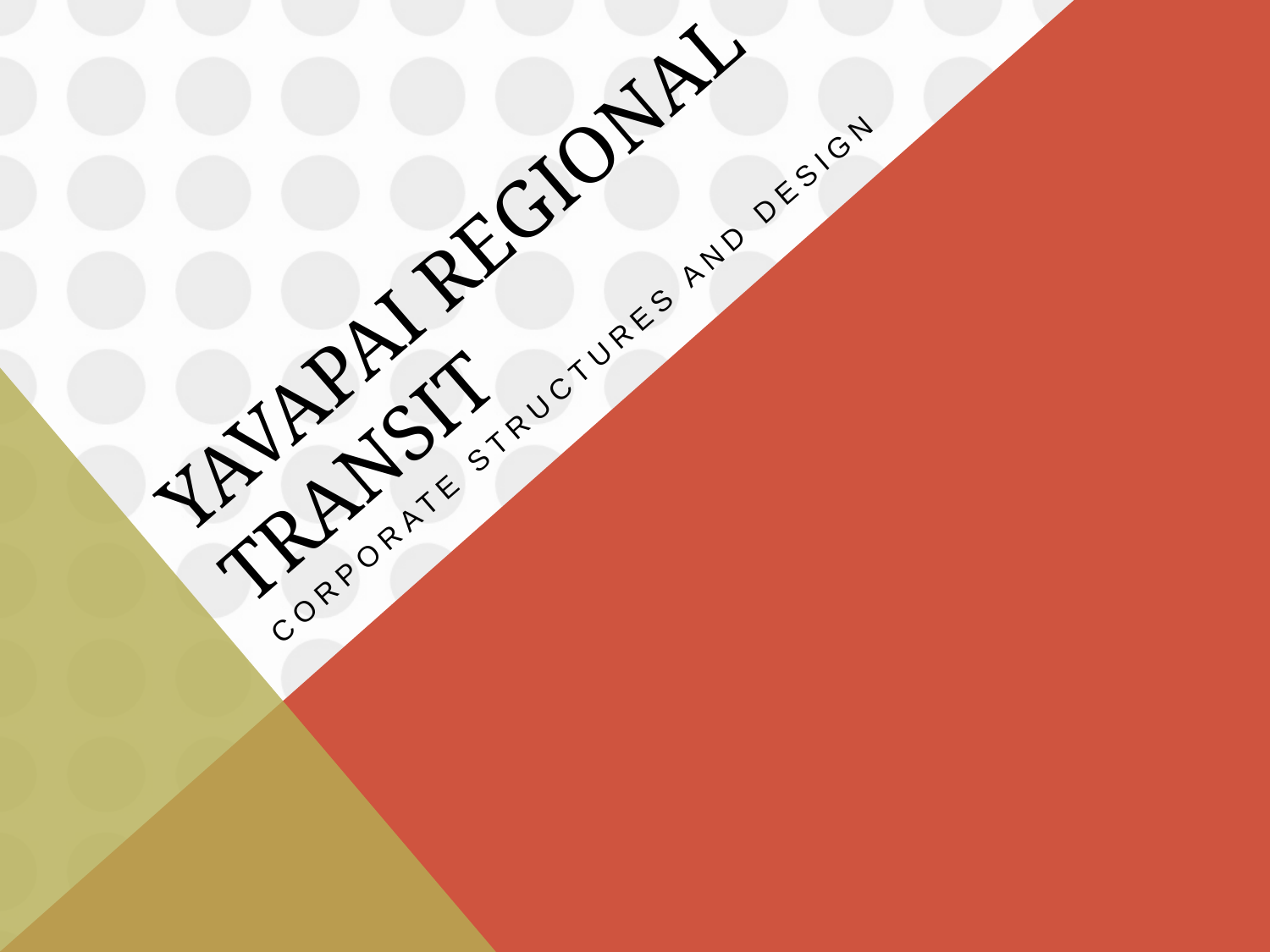

# Yavapai regional transit
Corporate structures and design